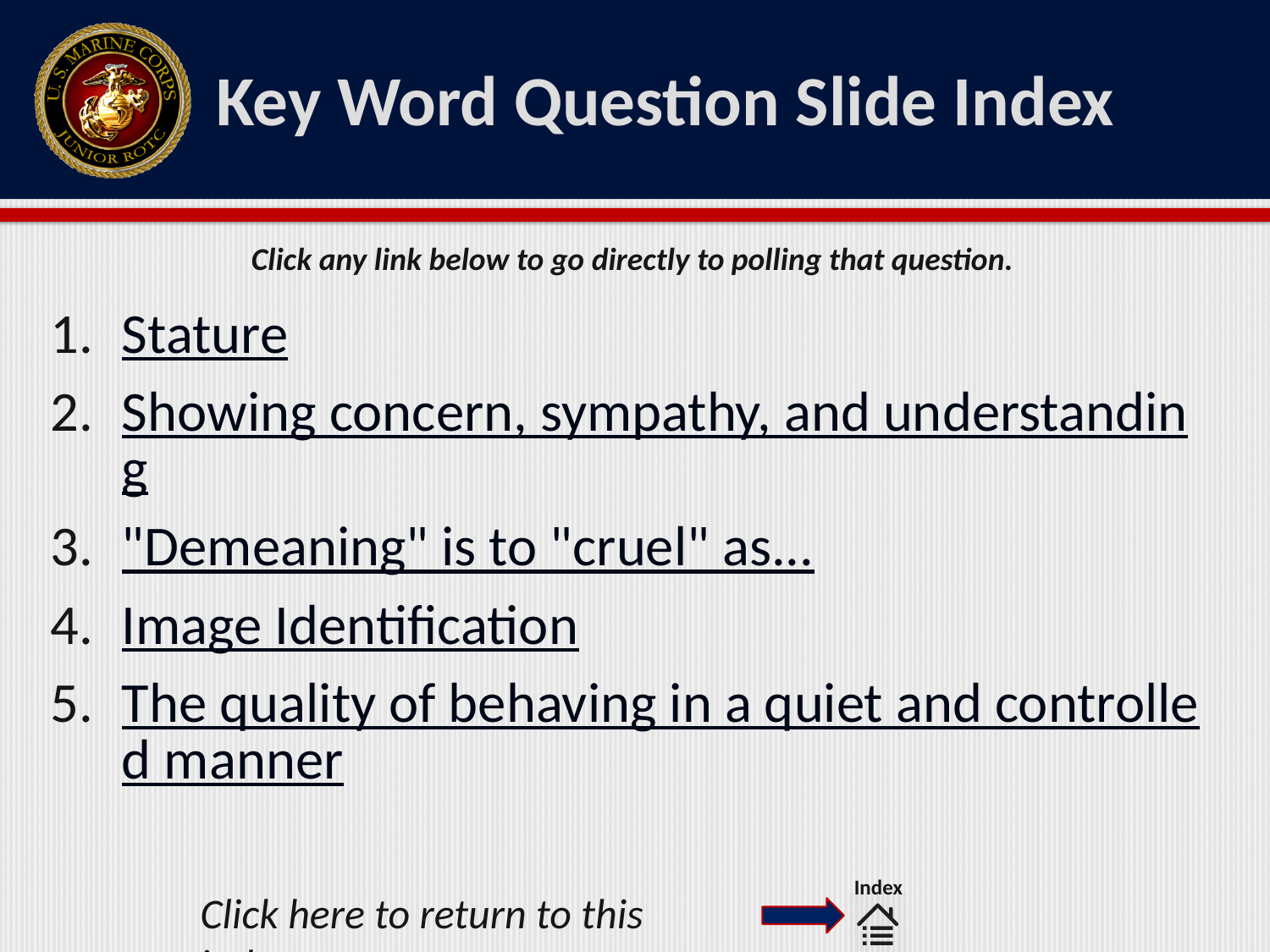

# Key Word Question Slide Index
Stature
Showing concern, sympathy, and understanding
"Demeaning" is to "cruel" as...
Image Identification
The quality of behaving in a quiet and controlled manner